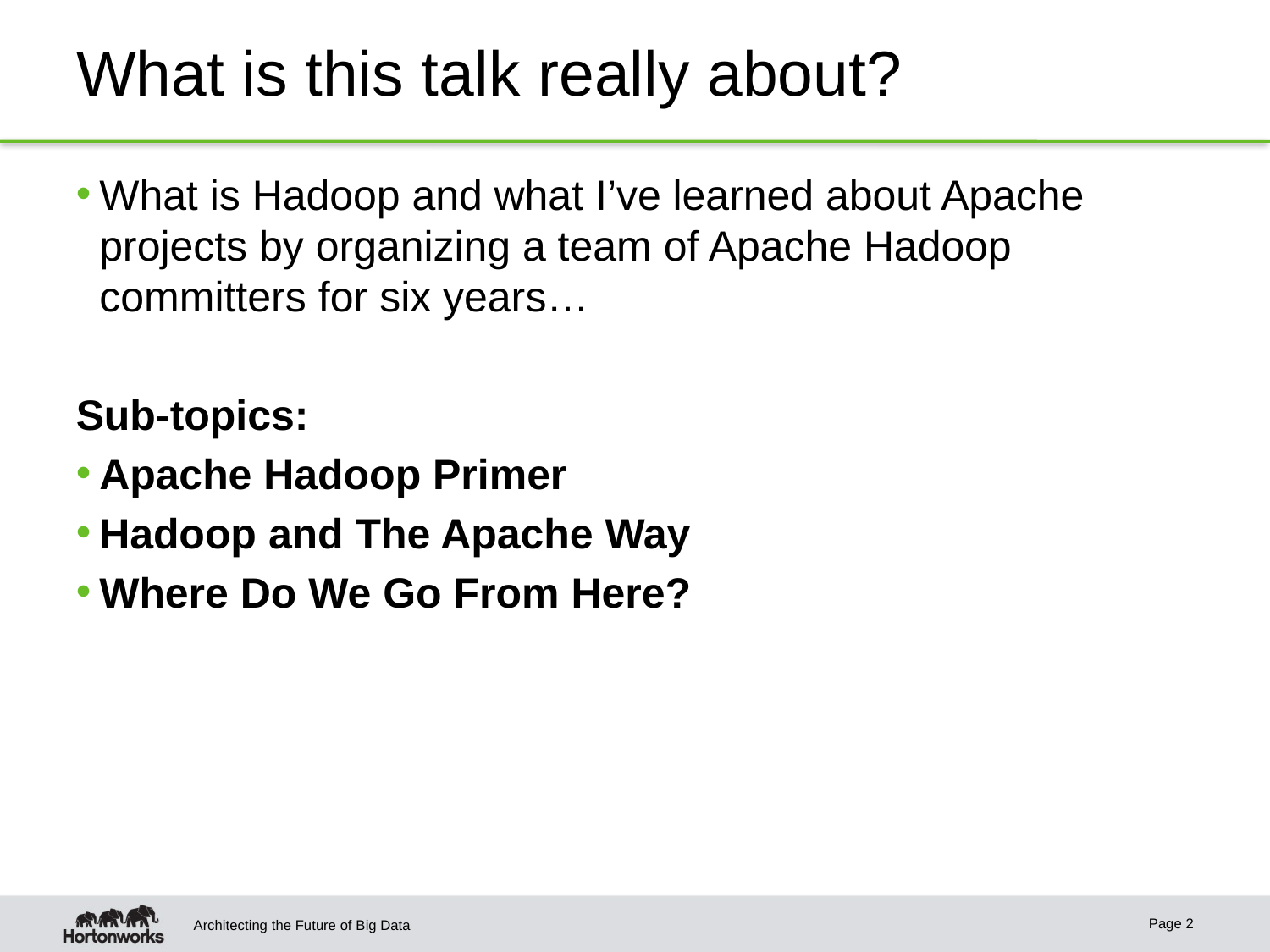

# What is this talk really about?
What is Hadoop and what I’ve learned about Apache projects by organizing a team of Apache Hadoop committers for six years…

Sub-topics:
Apache Hadoop Primer
Hadoop and The Apache Way
Where Do We Go From Here?
Page 2
Architecting the Future of Big Data